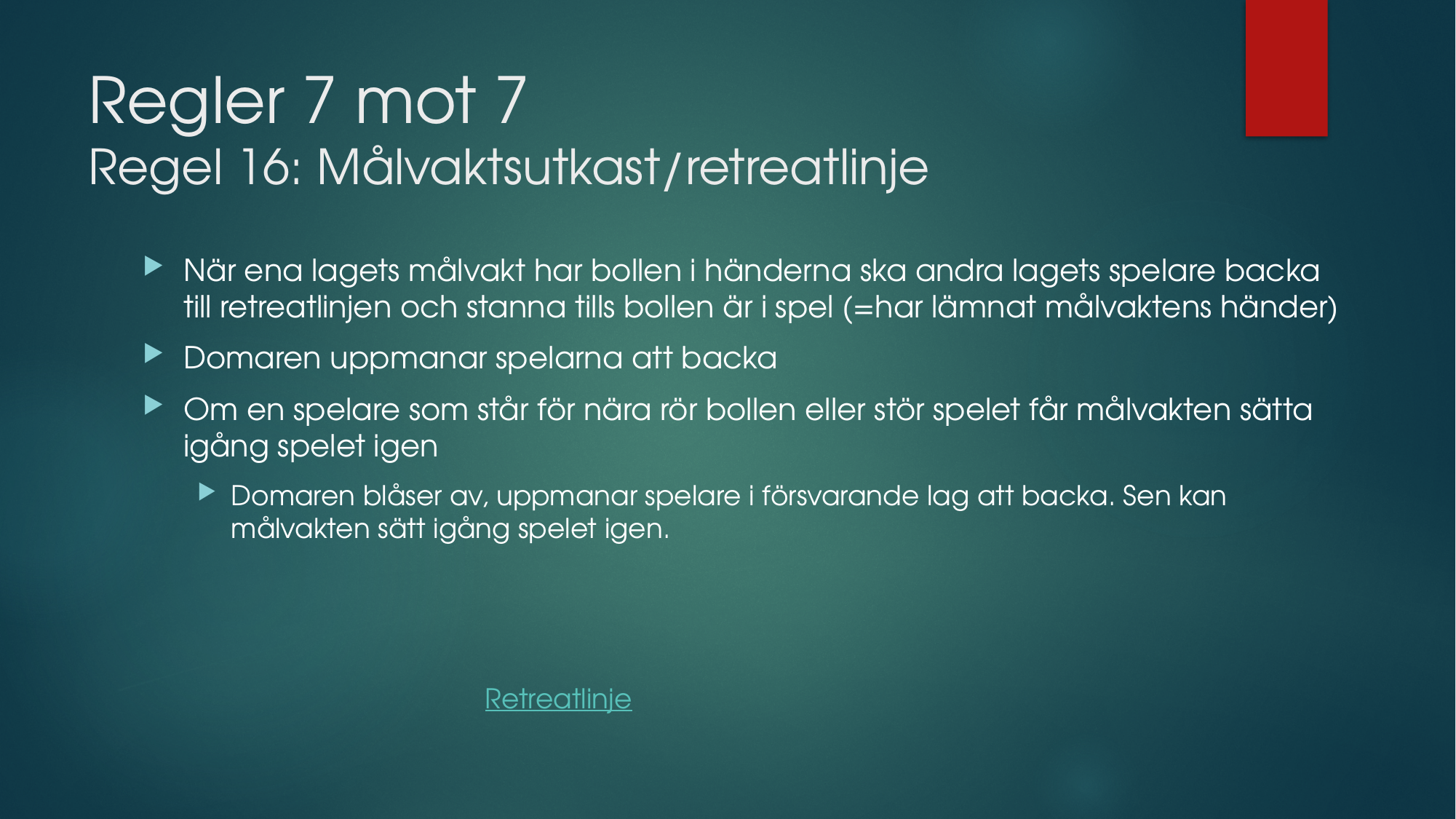

# Regler 7 mot 7 Regel 16: Målvaktsutkast/retreatlinje
När ena lagets målvakt har bollen i händerna ska andra lagets spelare backa till retreatlinjen och stanna tills bollen är i spel (=har lämnat målvaktens händer)
Domaren uppmanar spelarna att backa
Om en spelare som står för nära rör bollen eller stör spelet får målvakten sätta igång spelet igen
Domaren blåser av, uppmanar spelare i försvarande lag att backa. Sen kan målvakten sätt igång spelet igen.
Retreatlinje